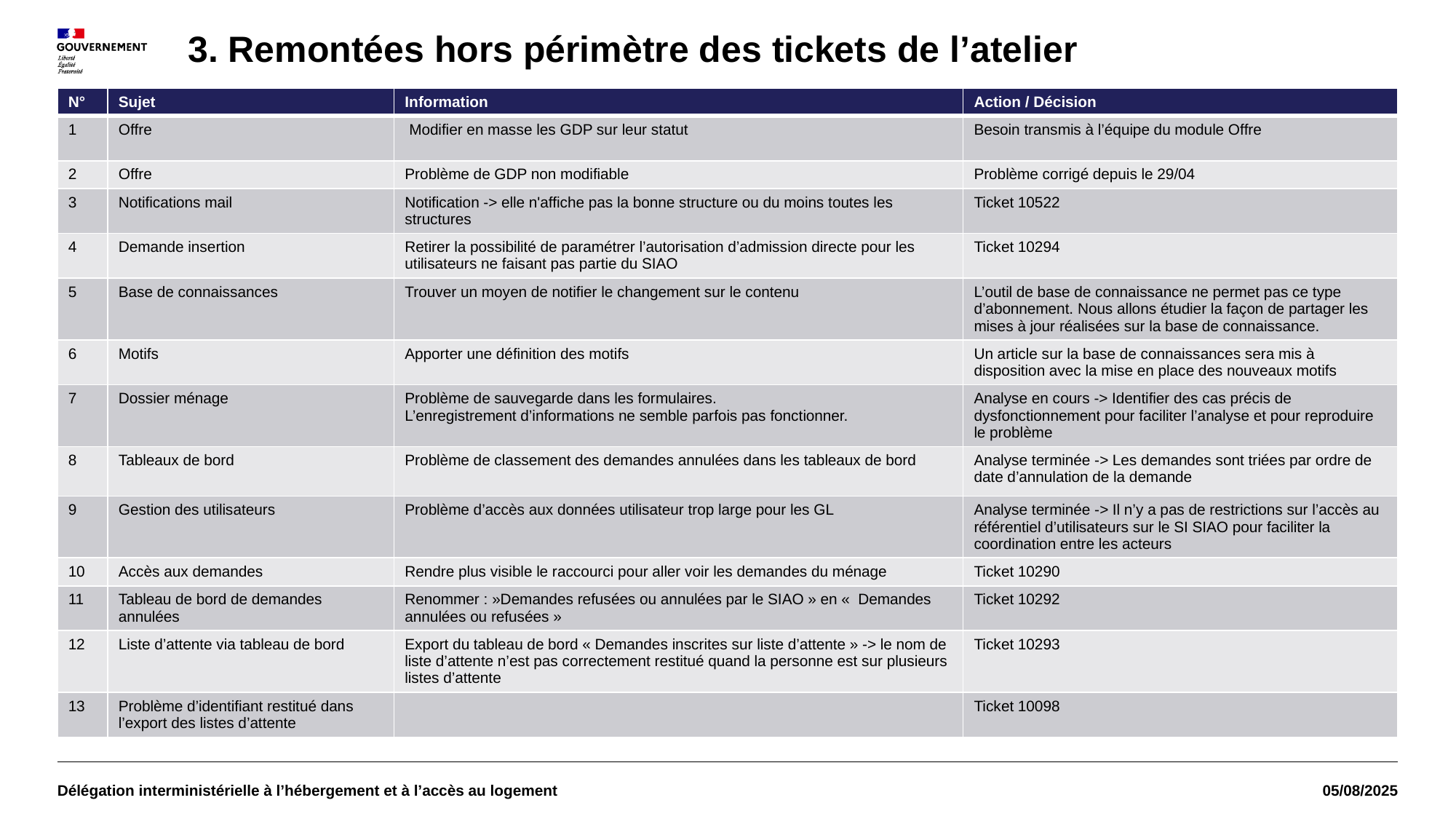

# 3. Remontées hors périmètre des tickets de l’atelier
| N° | Sujet | Information | Action / Décision |
| --- | --- | --- | --- |
| 1 | Offre | Modifier en masse les GDP sur leur statut | Besoin transmis à l’équipe du module Offre |
| 2 | Offre | Problème de GDP non modifiable | Problème corrigé depuis le 29/04 |
| 3 | Notifications mail | Notification -> elle n'affiche pas la bonne structure ou du moins toutes les structures | Ticket 10522 |
| 4 | Demande insertion | Retirer la possibilité de paramétrer l’autorisation d’admission directe pour les utilisateurs ne faisant pas partie du SIAO | Ticket 10294 |
| 5 | Base de connaissances | Trouver un moyen de notifier le changement sur le contenu | L’outil de base de connaissance ne permet pas ce type d’abonnement. Nous allons étudier la façon de partager les mises à jour réalisées sur la base de connaissance. |
| 6 | Motifs | Apporter une définition des motifs | Un article sur la base de connaissances sera mis à disposition avec la mise en place des nouveaux motifs |
| 7 | Dossier ménage | Problème de sauvegarde dans les formulaires. L’enregistrement d’informations ne semble parfois pas fonctionner. | Analyse en cours -> Identifier des cas précis de dysfonctionnement pour faciliter l’analyse et pour reproduire le problème |
| 8 | Tableaux de bord | Problème de classement des demandes annulées dans les tableaux de bord | Analyse terminée -> Les demandes sont triées par ordre de date d’annulation de la demande |
| 9 | Gestion des utilisateurs | Problème d’accès aux données utilisateur trop large pour les GL | Analyse terminée -> Il n’y a pas de restrictions sur l’accès au référentiel d’utilisateurs sur le SI SIAO pour faciliter la coordination entre les acteurs |
| 10 | Accès aux demandes | Rendre plus visible le raccourci pour aller voir les demandes du ménage | Ticket 10290 |
| 11 | Tableau de bord de demandes annulées | Renommer : »Demandes refusées ou annulées par le SIAO » en «  Demandes annulées ou refusées » | Ticket 10292 |
| 12 | Liste d’attente via tableau de bord | Export du tableau de bord « Demandes inscrites sur liste d’attente » -> le nom de liste d’attente n’est pas correctement restitué quand la personne est sur plusieurs listes d’attente | Ticket 10293 |
| 13 | Problème d’identifiant restitué dans l’export des listes d’attente |  | Ticket 10098 |
Délégation interministérielle à l’hébergement et à l’accès au logement
05/08/2025